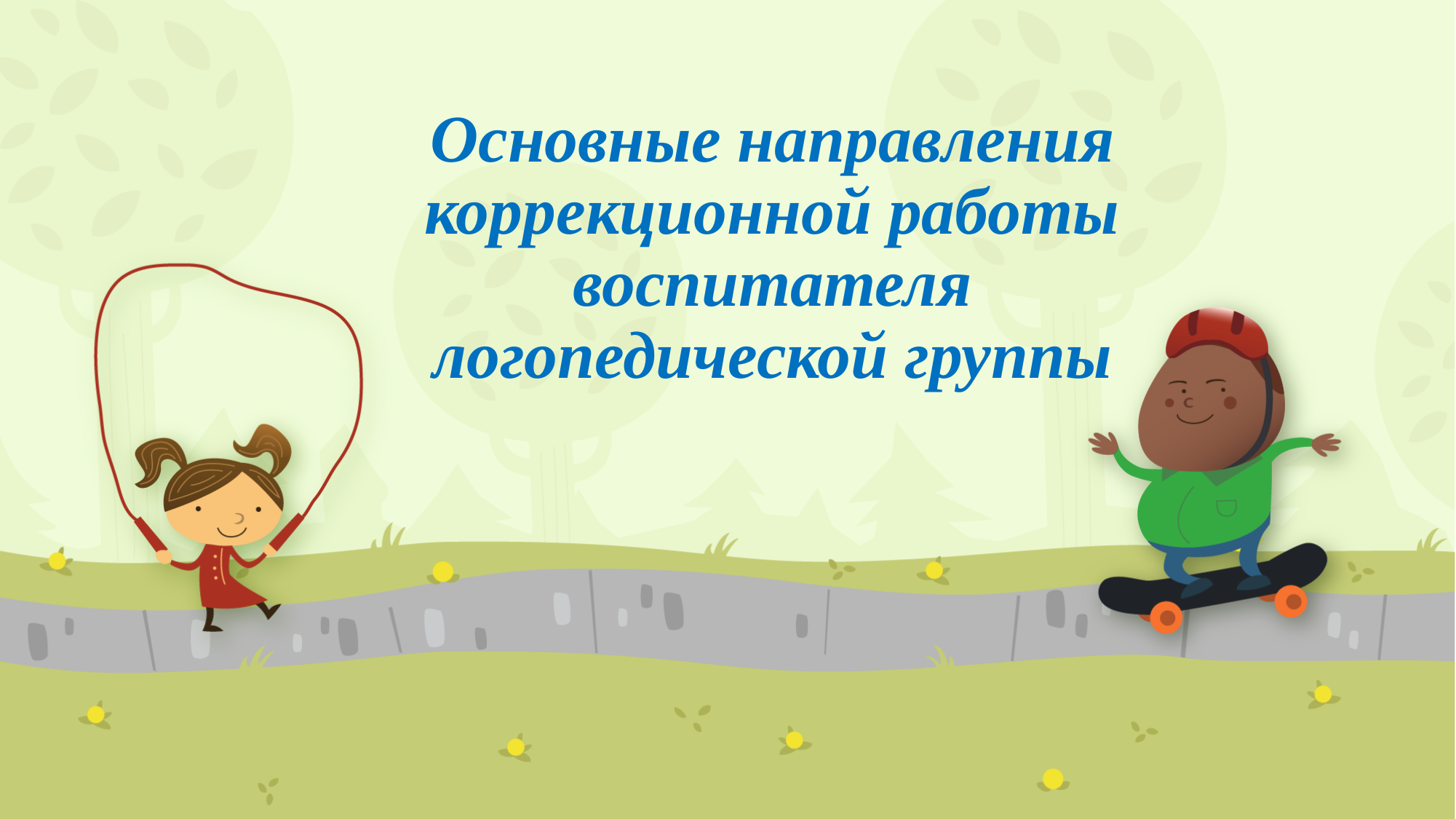

# Основные направления коррекционной работы воспитателя логопедической группы